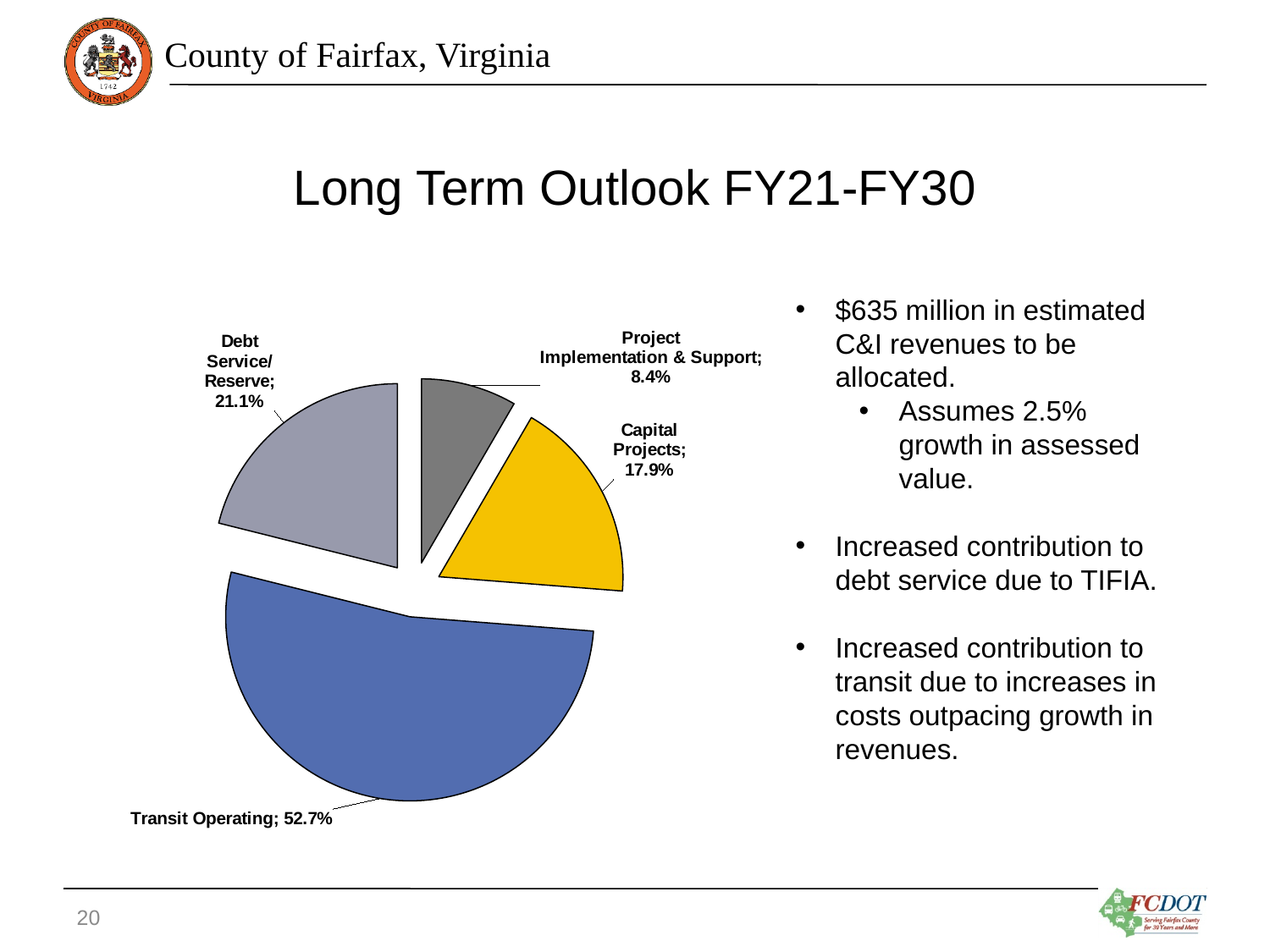

# Long Term Outlook FY21-FY30

### Chart

| Category |  |
|---|---|
| Project
Implementation & Support | 0.08379444176007507 |
| Capital Projects | 0.17860939418692315 |
| Transit Operating | 0.5266881906006111 |
| Debt Service/Reserve | 0.2109079734523907 |
$635 million in estimated C&I revenues to be allocated.
Assumes 2.5% growth in assessed value.

Increased contribution to debt service due to TIFIA.

Increased contribution to transit due to increases in costs outpacing growth in revenues.

20